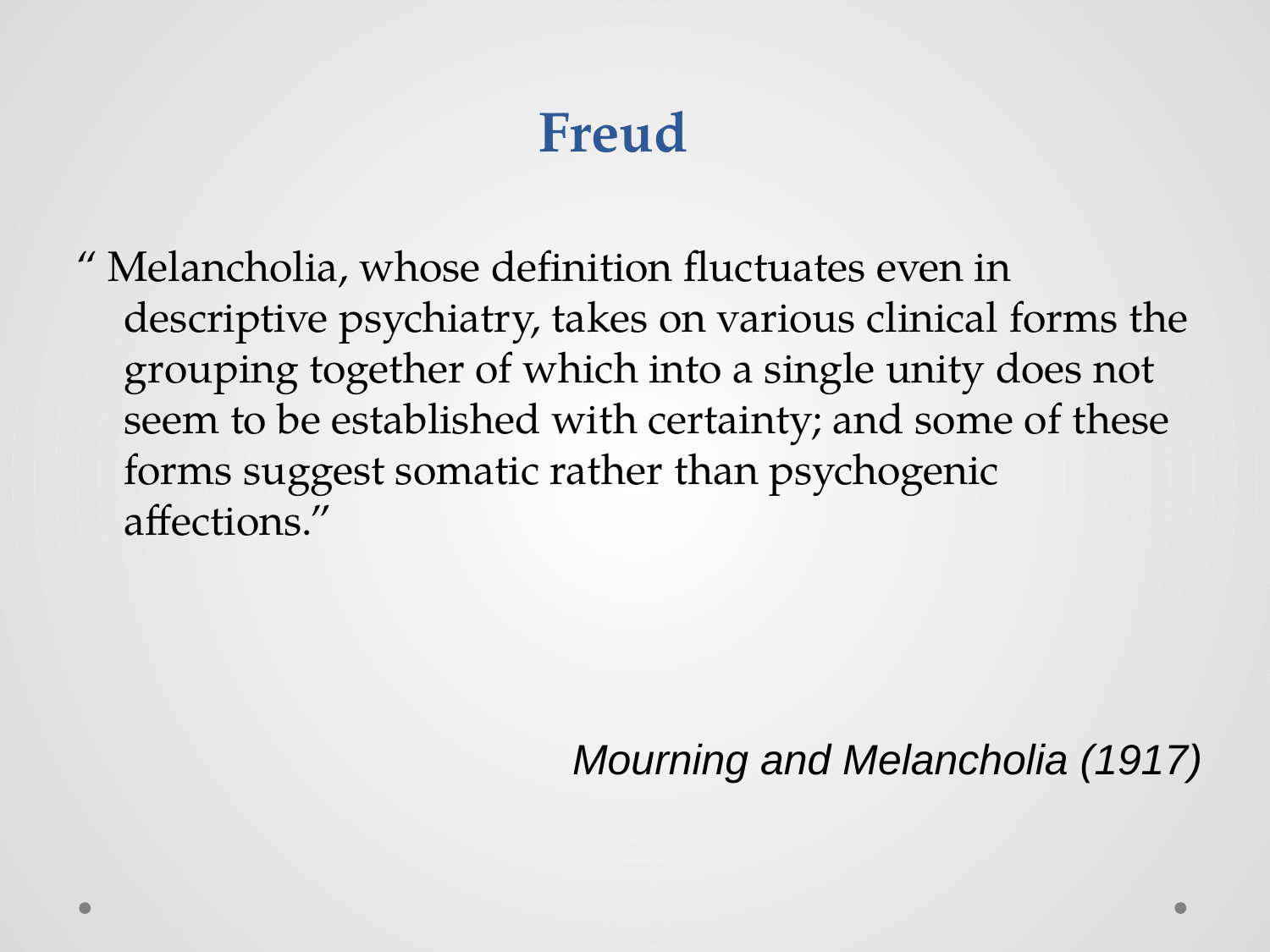

# Freud
“ Melancholia, whose definition fluctuates even in descriptive psychiatry, takes on various clinical forms the grouping together of which into a single unity does not seem to be established with certainty; and some of these forms suggest somatic rather than psychogenic affections.”
Mourning and Melancholia (1917)